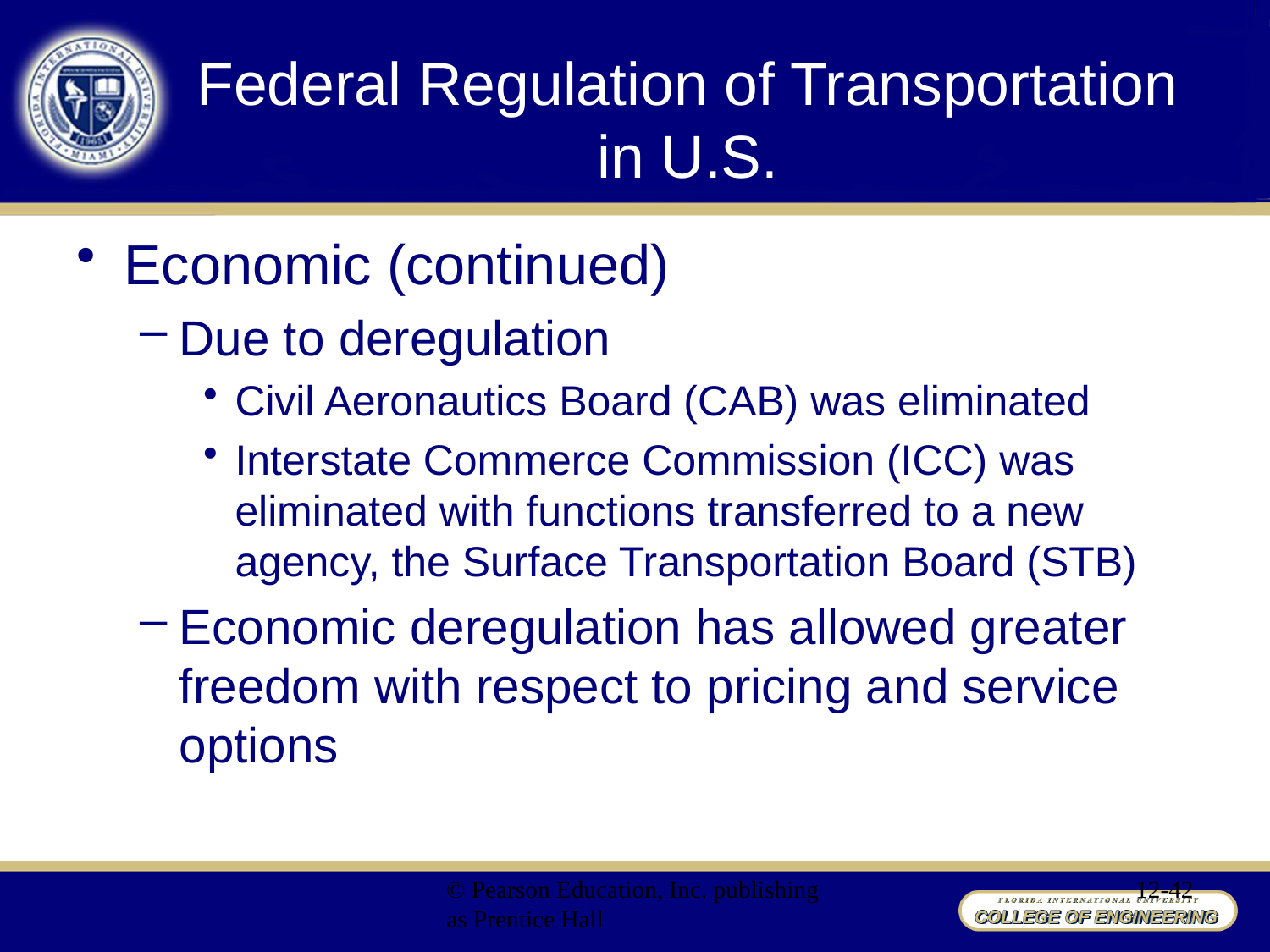

# Federal Regulation of Transportation in U.S.
Economic (continued)
Due to deregulation
Civil Aeronautics Board (CAB) was eliminated
Interstate Commerce Commission (ICC) was eliminated with functions transferred to a new agency, the Surface Transportation Board (STB)
Economic deregulation has allowed greater freedom with respect to pricing and service options

© Pearson Education, Inc. publishing as Prentice Hall
12-42